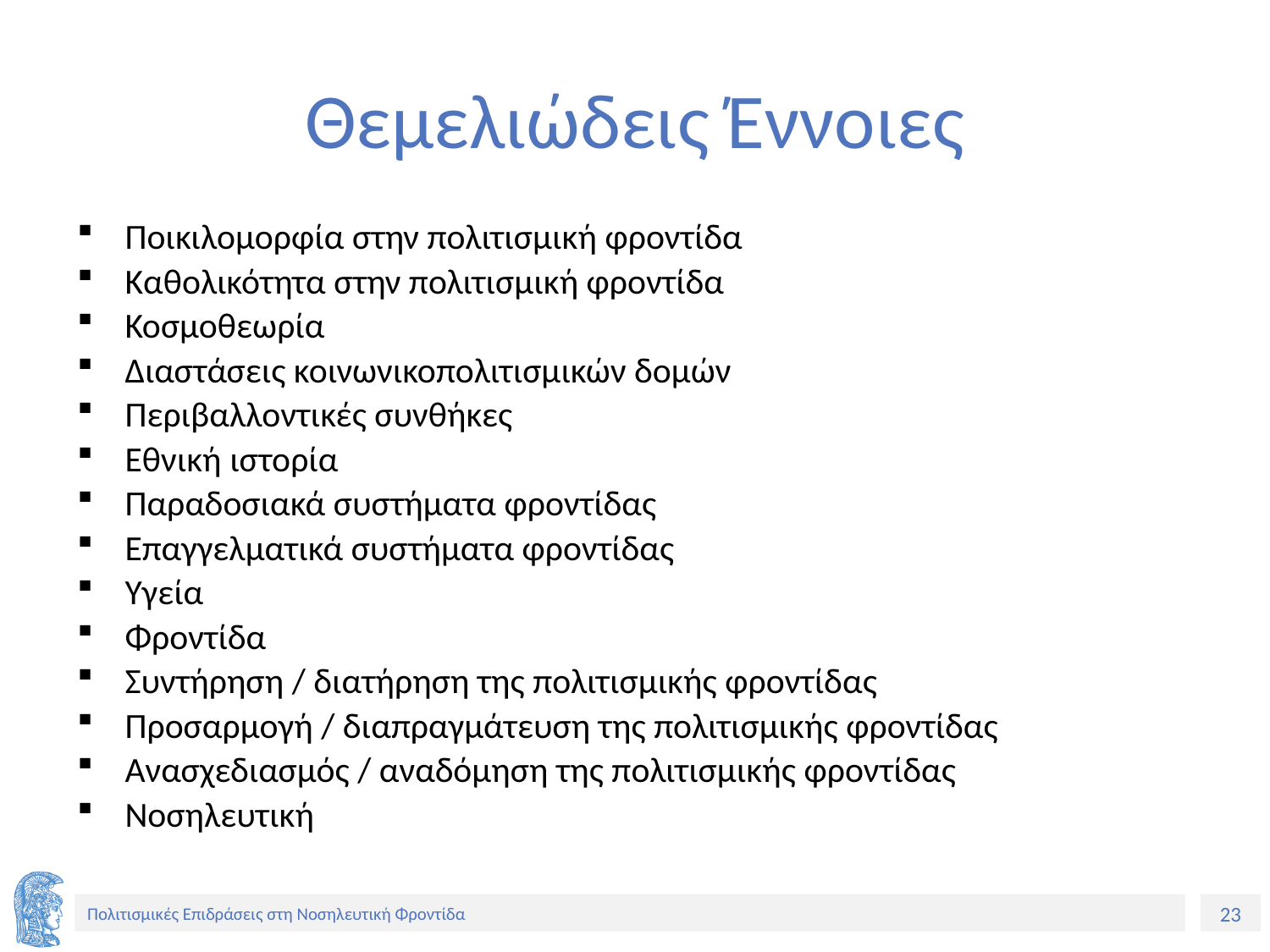

# Θεμελιώδεις Έννοιες
Ποικιλομορφία στην πολιτισμική φροντίδα
Καθολικότητα στην πολιτισμική φροντίδα
Κοσμοθεωρία
Διαστάσεις κοινωνικοπολιτισμικών δομών
Περιβαλλοντικές συνθήκες
Εθνική ιστορία
Παραδοσιακά συστήματα φροντίδας
Επαγγελματικά συστήματα φροντίδας
Υγεία
Φροντίδα
Συντήρηση / διατήρηση της πολιτισμικής φροντίδας
Προσαρμογή / διαπραγμάτευση της πολιτισμικής φροντίδας
Ανασχεδιασμός / αναδόμηση της πολιτισμικής φροντίδας
Νοσηλευτική